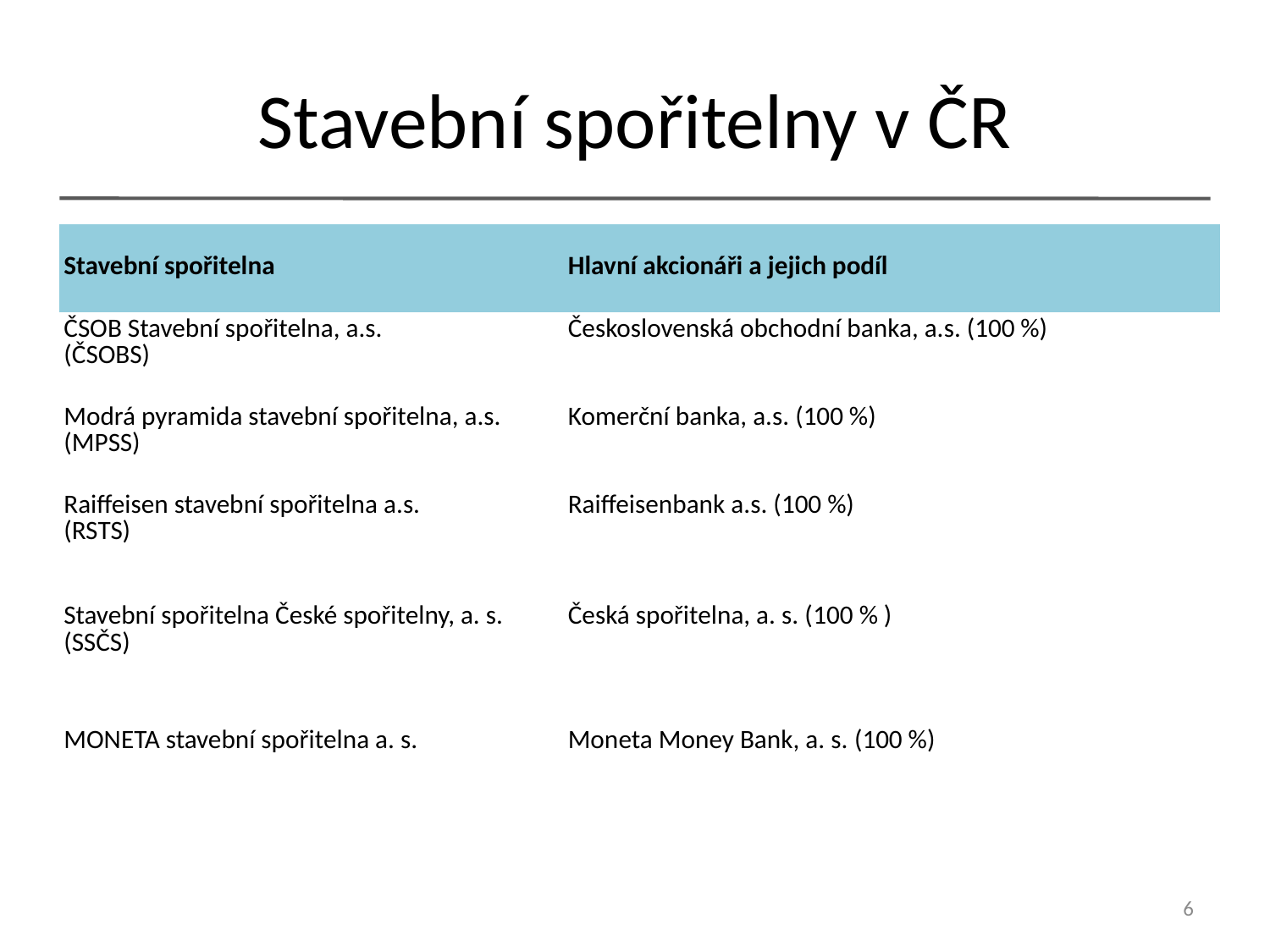

# Stavební spořitelny v ČR
| Stavební spořitelna | Hlavní akcionáři a jejich podíl |
| --- | --- |
| ČSOB Stavební spořitelna, a.s. (ČSOBS) | Československá obchodní banka, a.s. (100 %) |
| Modrá pyramida stavební spořitelna, a.s. (MPSS) | Komerční banka, a.s. (100 %) |
| Raiffeisen stavební spořitelna a.s. (RSTS) | Raiffeisenbank a.s. (100 %) |
| Stavební spořitelna České spořitelny, a. s. (SSČS) | Česká spořitelna, a. s. (100 % ) |
| MONETA stavební spořitelna a. s. | Moneta Money Bank, a. s. (100 %) |
6